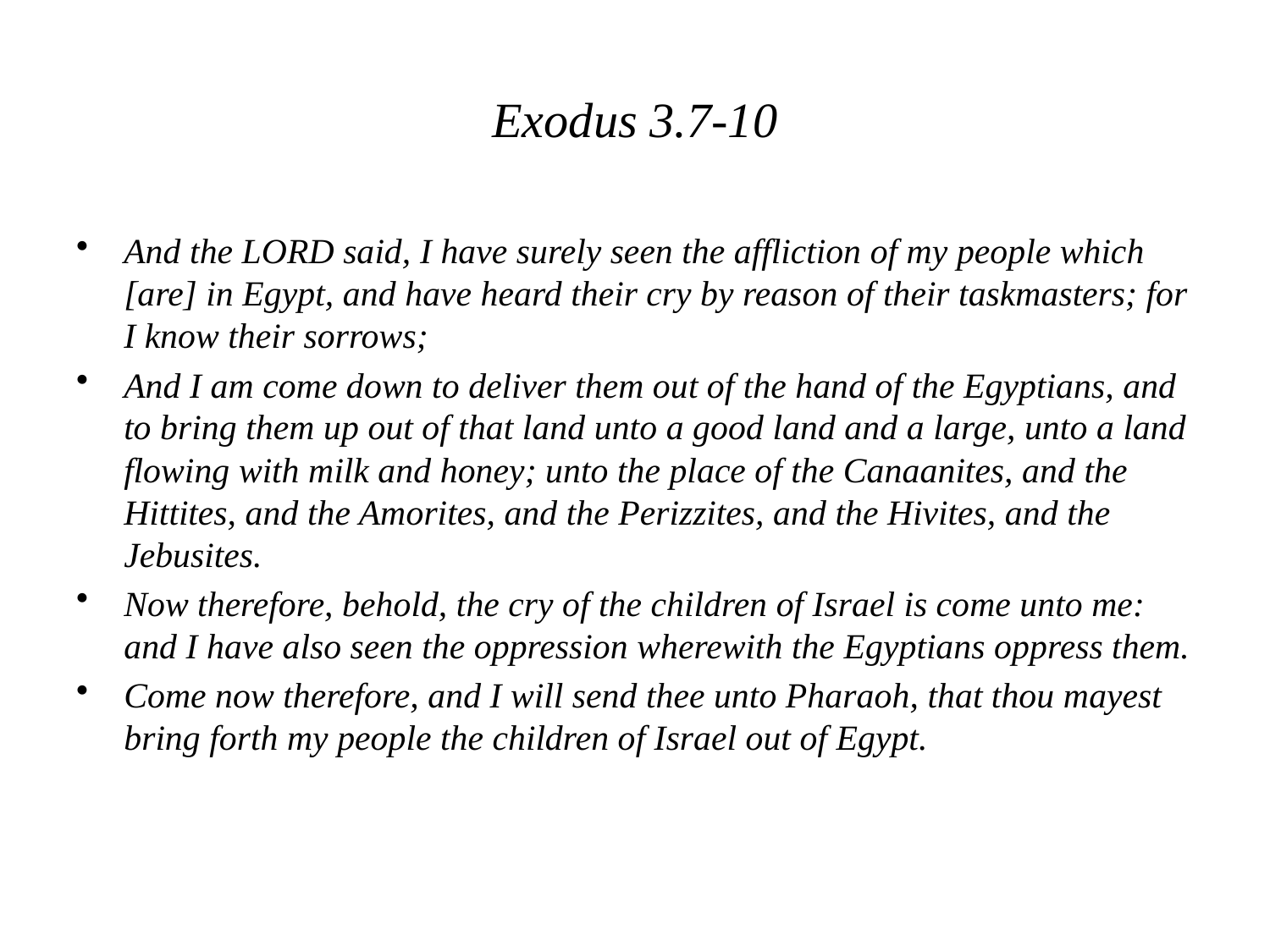

# Exodus 3.7-10
And the LORD said, I have surely seen the affliction of my people which [are] in Egypt, and have heard their cry by reason of their taskmasters; for I know their sorrows;
And I am come down to deliver them out of the hand of the Egyptians, and to bring them up out of that land unto a good land and a large, unto a land flowing with milk and honey; unto the place of the Canaanites, and the Hittites, and the Amorites, and the Perizzites, and the Hivites, and the Jebusites.
Now therefore, behold, the cry of the children of Israel is come unto me: and I have also seen the oppression wherewith the Egyptians oppress them.
Come now therefore, and I will send thee unto Pharaoh, that thou mayest bring forth my people the children of Israel out of Egypt.